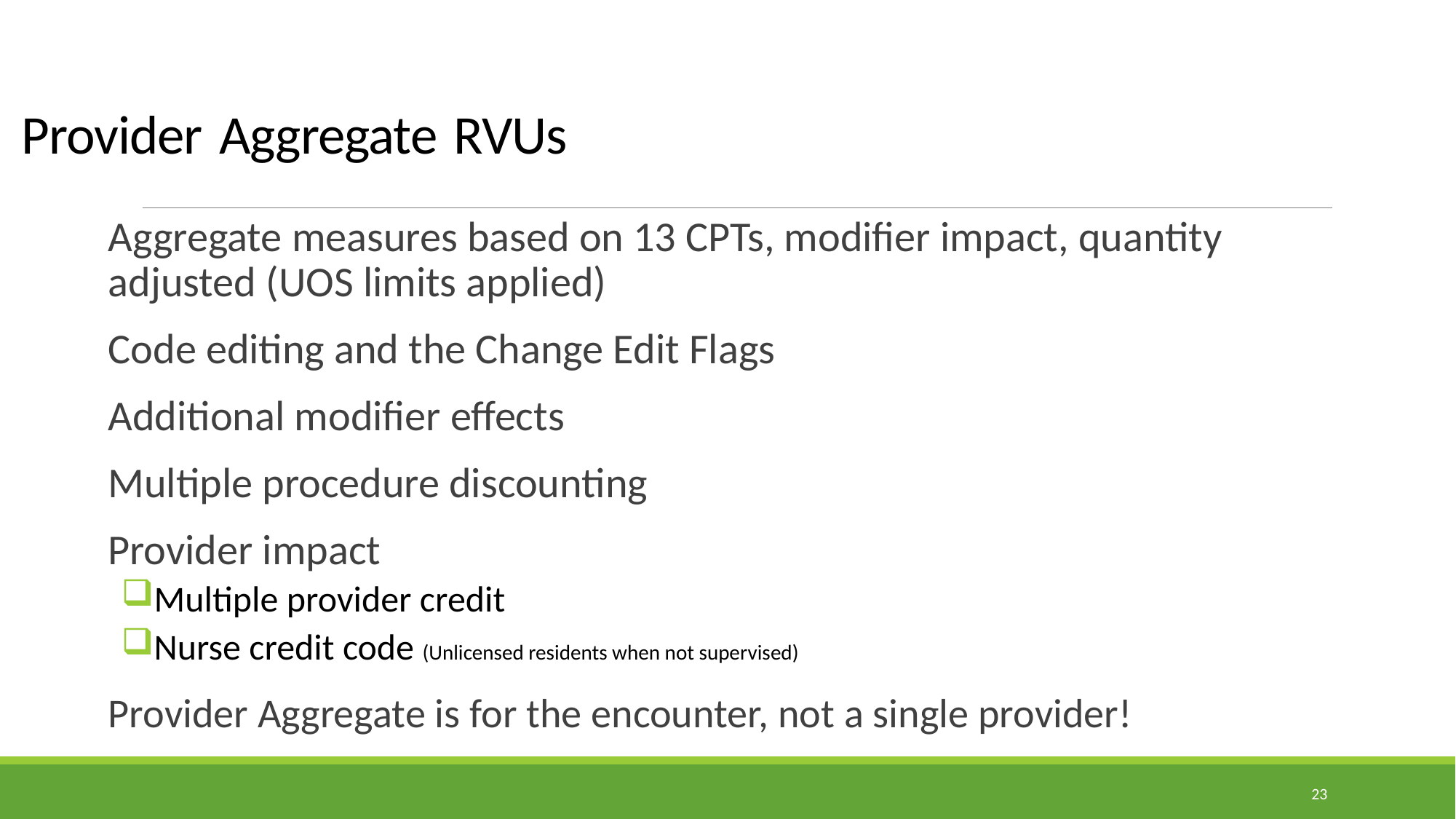

# Provider Aggregate RVUs
Aggregate measures based on 13 CPTs, modifier impact, quantity adjusted (UOS limits applied)
Code editing and the Change Edit Flags
Additional modifier effects
Multiple procedure discounting
Provider impact
Multiple provider credit
Nurse credit code (Unlicensed residents when not supervised)
Provider Aggregate is for the encounter, not a single provider!
23